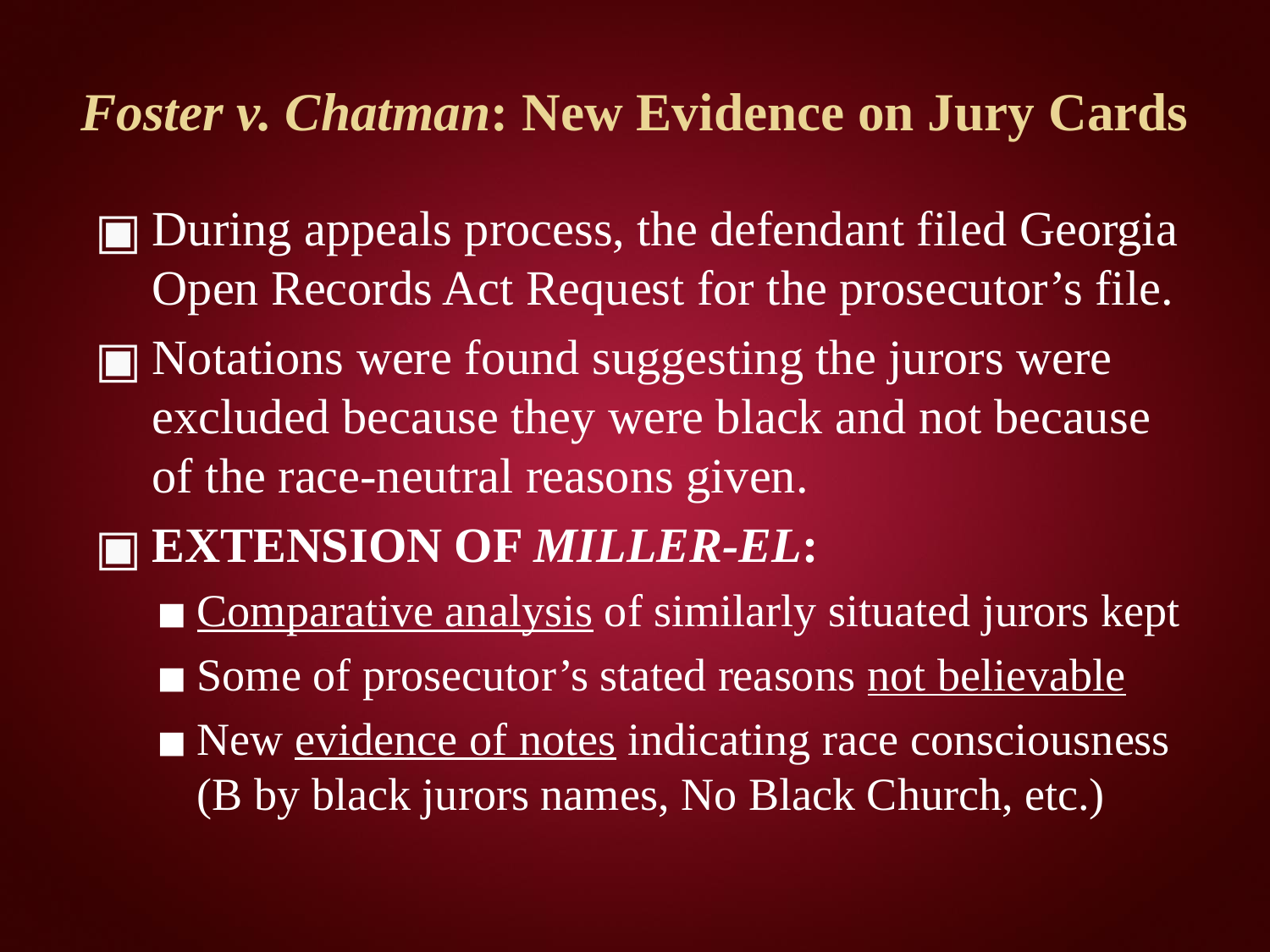

# Foster v. Chatman: New Evidence on Jury Cards
During appeals process, the defendant filed Georgia Open Records Act Request for the prosecutor’s file.
Notations were found suggesting the jurors were excluded because they were black and not because of the race-neutral reasons given.
EXTENSION OF MILLER-EL:
Comparative analysis of similarly situated jurors kept
Some of prosecutor’s stated reasons not believable
New evidence of notes indicating race consciousness (B by black jurors names, No Black Church, etc.)